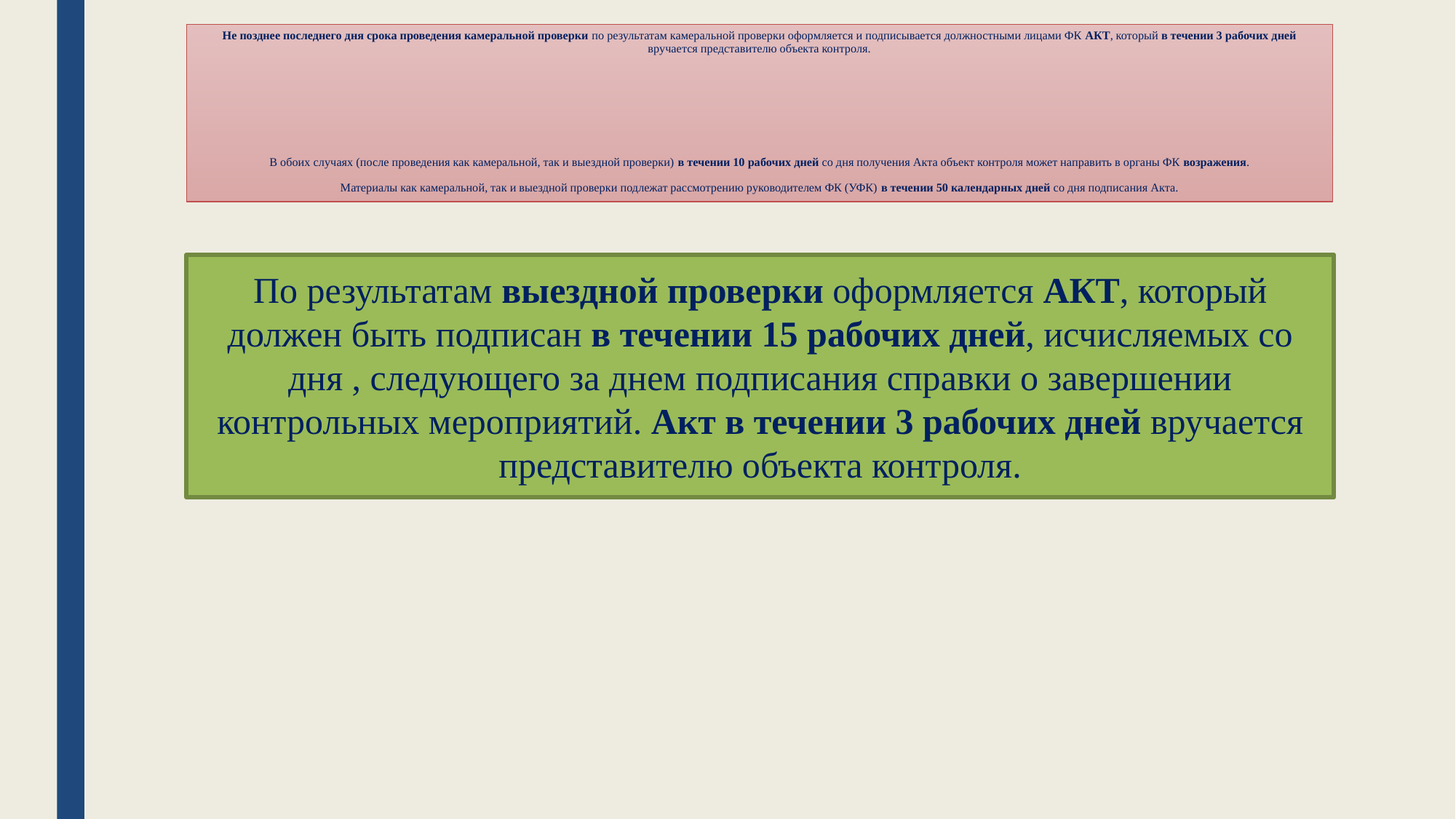

# Не позднее последнего дня срока проведения камеральной проверки по результатам камеральной проверки оформляется и подписывается должностными лицами ФК АКТ, который в течении 3 рабочих дней вручается представителю объекта контроля. В обоих случаях (после проведения как камеральной, так и выездной проверки) в течении 10 рабочих дней со дня получения Акта объект контроля может направить в органы ФК возражения. Материалы как камеральной, так и выездной проверки подлежат рассмотрению руководителем ФК (УФК) в течении 50 календарных дней со дня подписания Акта.

По результатам выездной проверки оформляется АКТ, который должен быть подписан в течении 15 рабочих дней, исчисляемых со дня , следующего за днем подписания справки о завершении контрольных мероприятий. Акт в течении 3 рабочих дней вручается представителю объекта контроля.